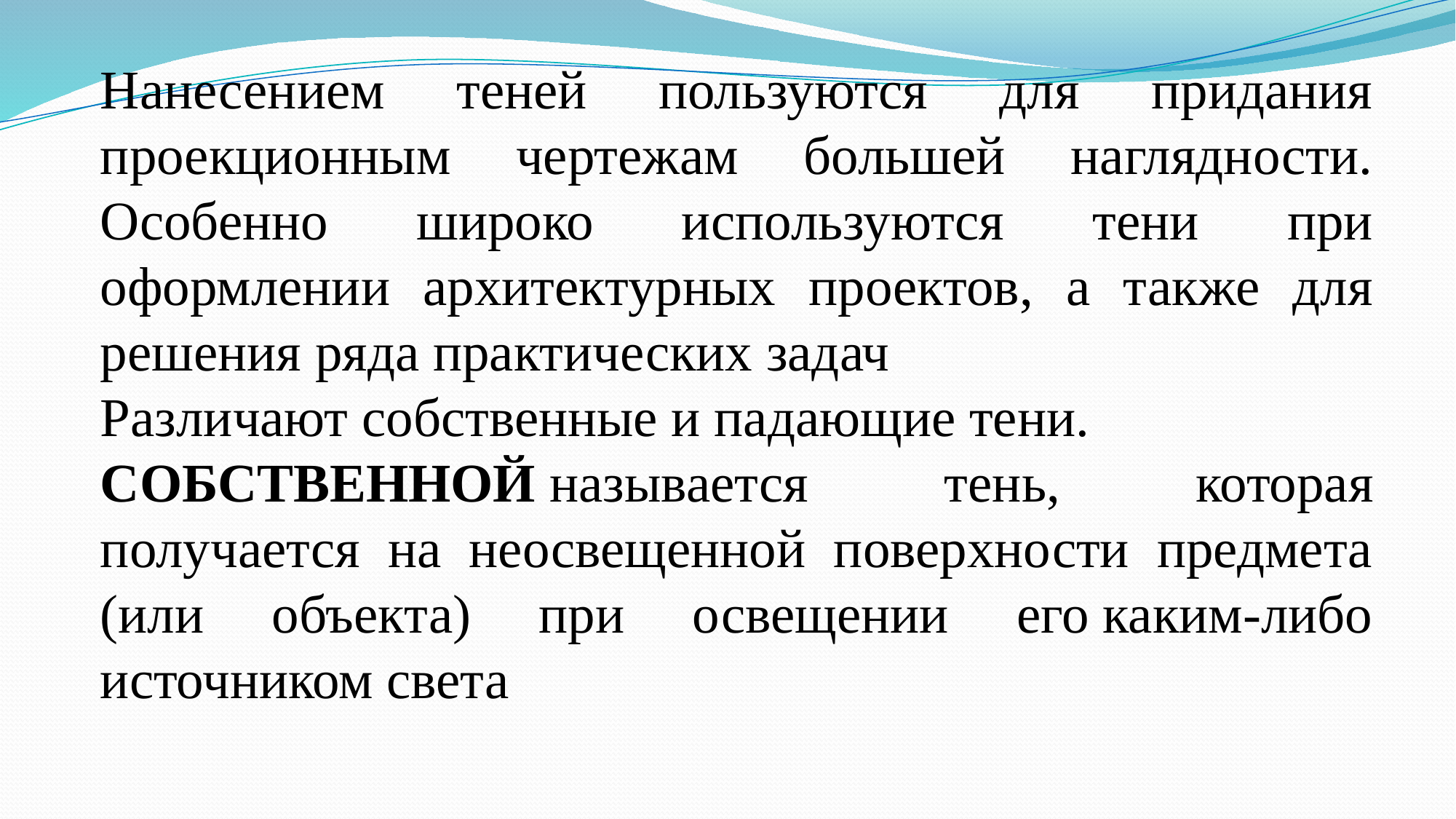

Нанесением теней пользуются для придания проекционным чертежам большей наглядности. Особенно широко используются тени при оформлении архитектурных проектов, а также для решения ряда практических задач
Различают собственные и падающие тени.
СОБСТВЕННОЙ называется тень, которая получается на неосвещенной поверхности предмета (или объекта) при освещении его каким-либо источником света